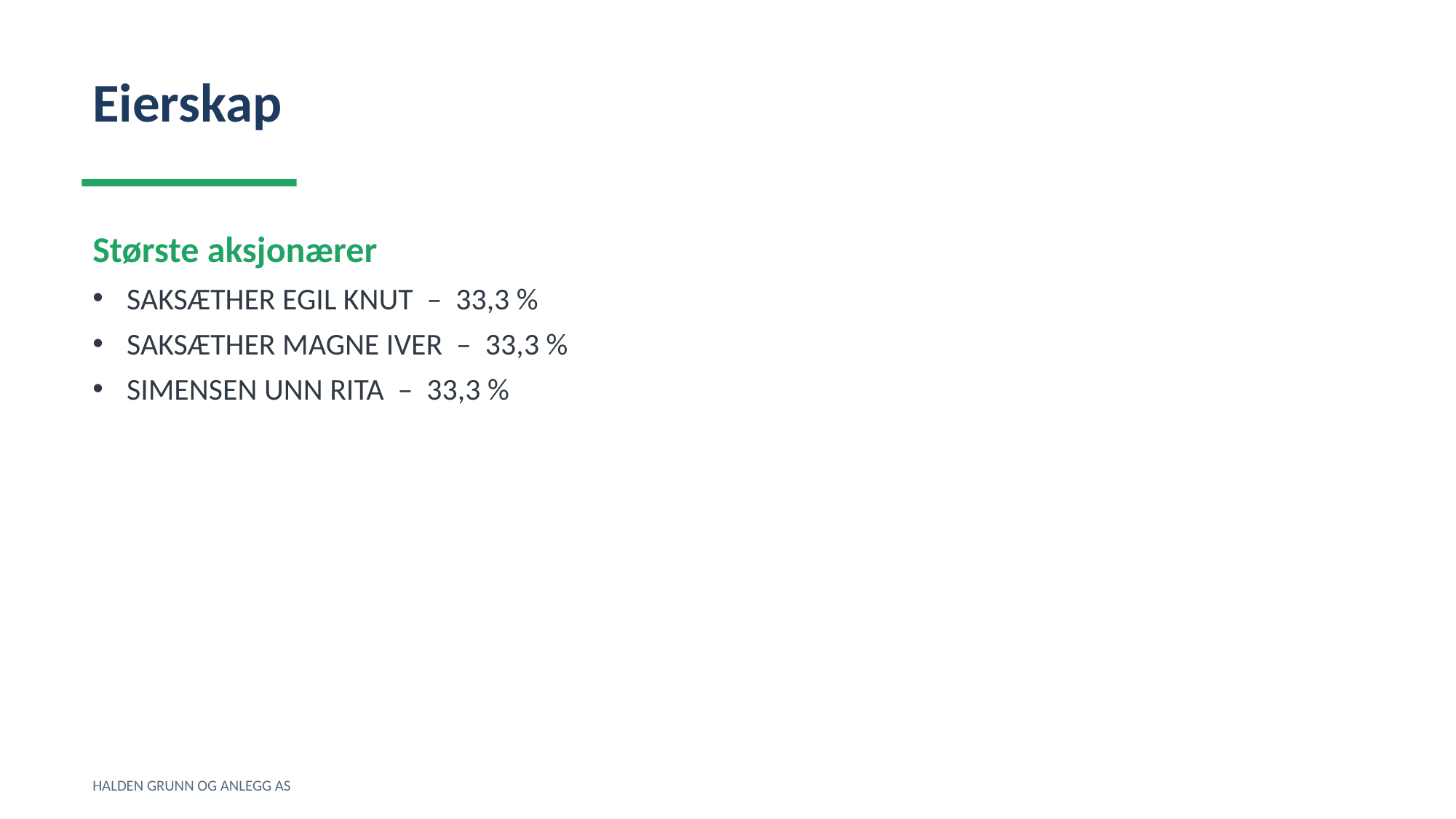

Eierskap

Største aksjonærer
SAKSÆTHER EGIL KNUT  –  33,3 %
SAKSÆTHER MAGNE IVER  –  33,3 %
SIMENSEN UNN RITA  –  33,3 %
HALDEN GRUNN OG ANLEGG AS